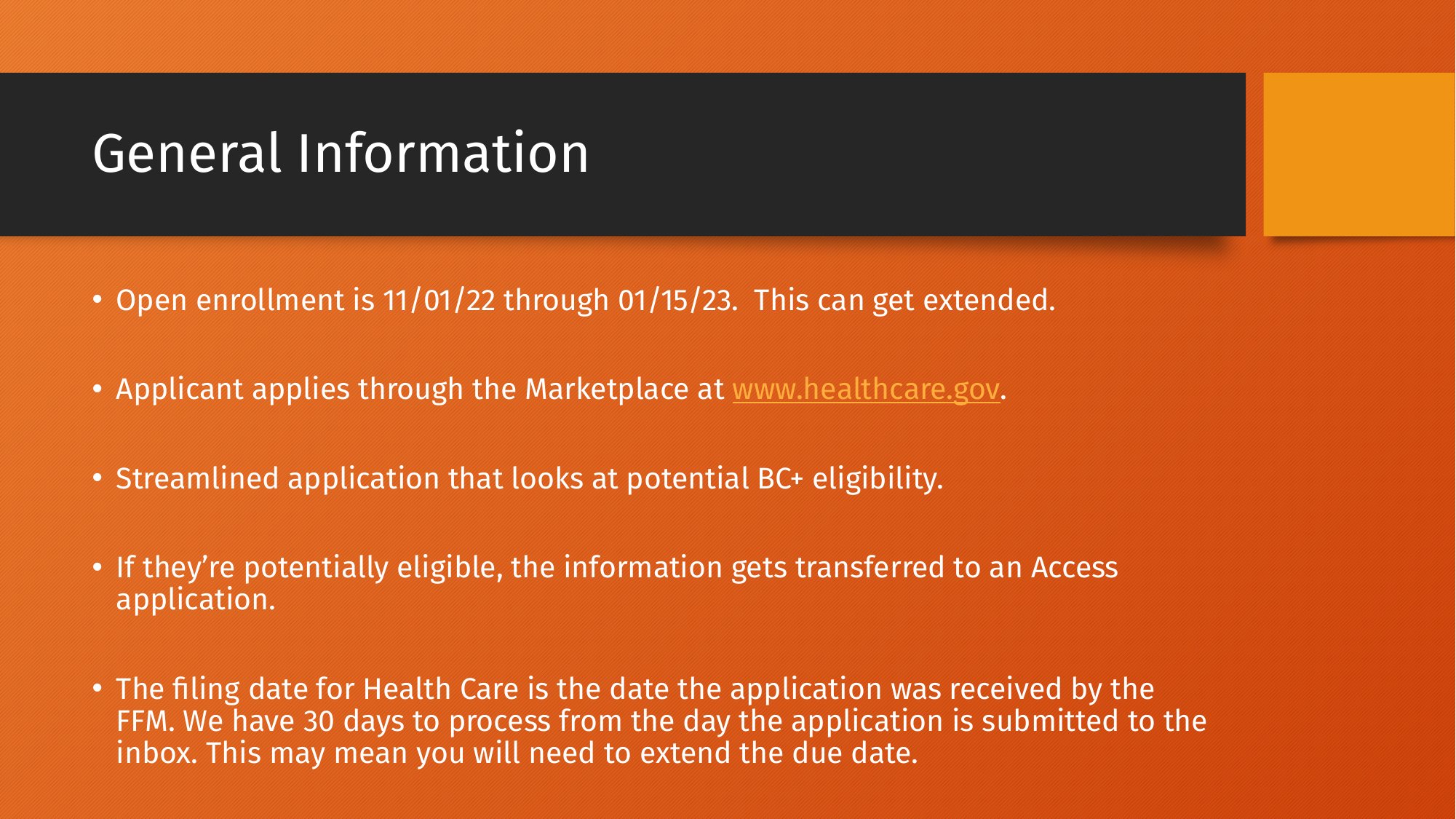

# General Information
Open enrollment is 11/01/22 through 01/15/23.  This can get extended.

Applicant applies through the Marketplace at www.healthcare.gov.

Streamlined application that looks at potential BC+ eligibility.

If they’re potentially eligible, the information gets transferred to an Access application.

The filing date for Health Care is the date the application was received by the FFM. We have 30 days to process from the day the application is submitted to the inbox. This may mean you will need to extend the due date.